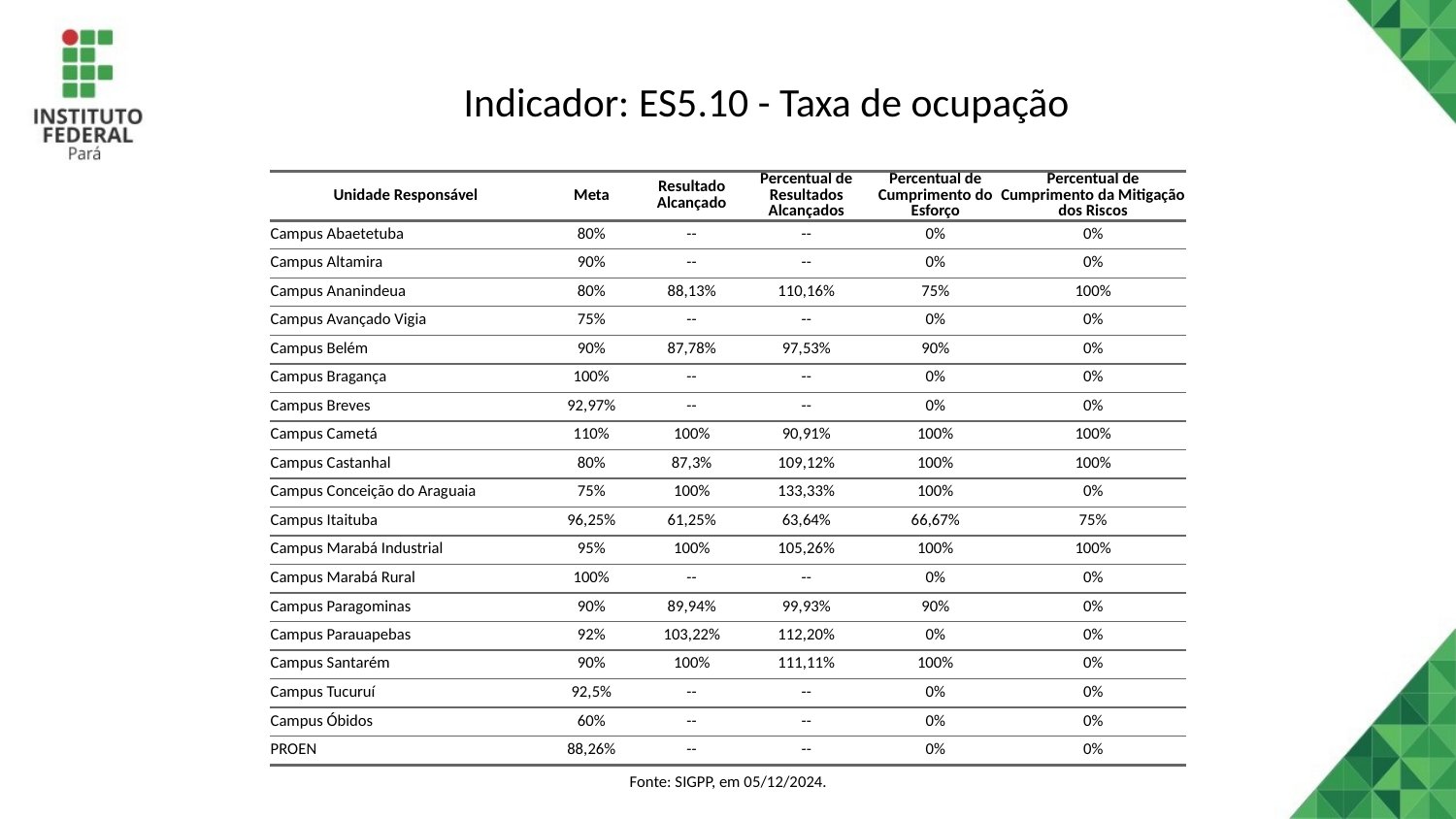

# Indicador: ES5.10 - Taxa de ocupação
| Unidade Responsável | Meta | Resultado Alcançado | Percentual de Resultados Alcançados | Percentual de Cumprimento do Esforço | Percentual de Cumprimento da Mitigação dos Riscos |
| --- | --- | --- | --- | --- | --- |
| Campus Abaetetuba | 80% | -- | -- | 0% | 0% |
| Campus Altamira | 90% | -- | -- | 0% | 0% |
| Campus Ananindeua | 80% | 88,13% | 110,16% | 75% | 100% |
| Campus Avançado Vigia | 75% | -- | -- | 0% | 0% |
| Campus Belém | 90% | 87,78% | 97,53% | 90% | 0% |
| Campus Bragança | 100% | -- | -- | 0% | 0% |
| Campus Breves | 92,97% | -- | -- | 0% | 0% |
| Campus Cametá | 110% | 100% | 90,91% | 100% | 100% |
| Campus Castanhal | 80% | 87,3% | 109,12% | 100% | 100% |
| Campus Conceição do Araguaia | 75% | 100% | 133,33% | 100% | 0% |
| Campus Itaituba | 96,25% | 61,25% | 63,64% | 66,67% | 75% |
| Campus Marabá Industrial | 95% | 100% | 105,26% | 100% | 100% |
| Campus Marabá Rural | 100% | -- | -- | 0% | 0% |
| Campus Paragominas | 90% | 89,94% | 99,93% | 90% | 0% |
| Campus Parauapebas | 92% | 103,22% | 112,20% | 0% | 0% |
| Campus Santarém | 90% | 100% | 111,11% | 100% | 0% |
| Campus Tucuruí | 92,5% | -- | -- | 0% | 0% |
| Campus Óbidos | 60% | -- | -- | 0% | 0% |
| PROEN | 88,26% | -- | -- | 0% | 0% |
| Fonte: SIGPP, em 05/12/2024. | Fonte: SIGPP, em 05/12/2024. | Fonte: SIGPP, em 05/12/2024. | Fonte: SIGPP, em 05/12/2024. | Fonte: SIGPP, em 05/12/2024. | Fonte: SIGPP, em 05/12/2024. |